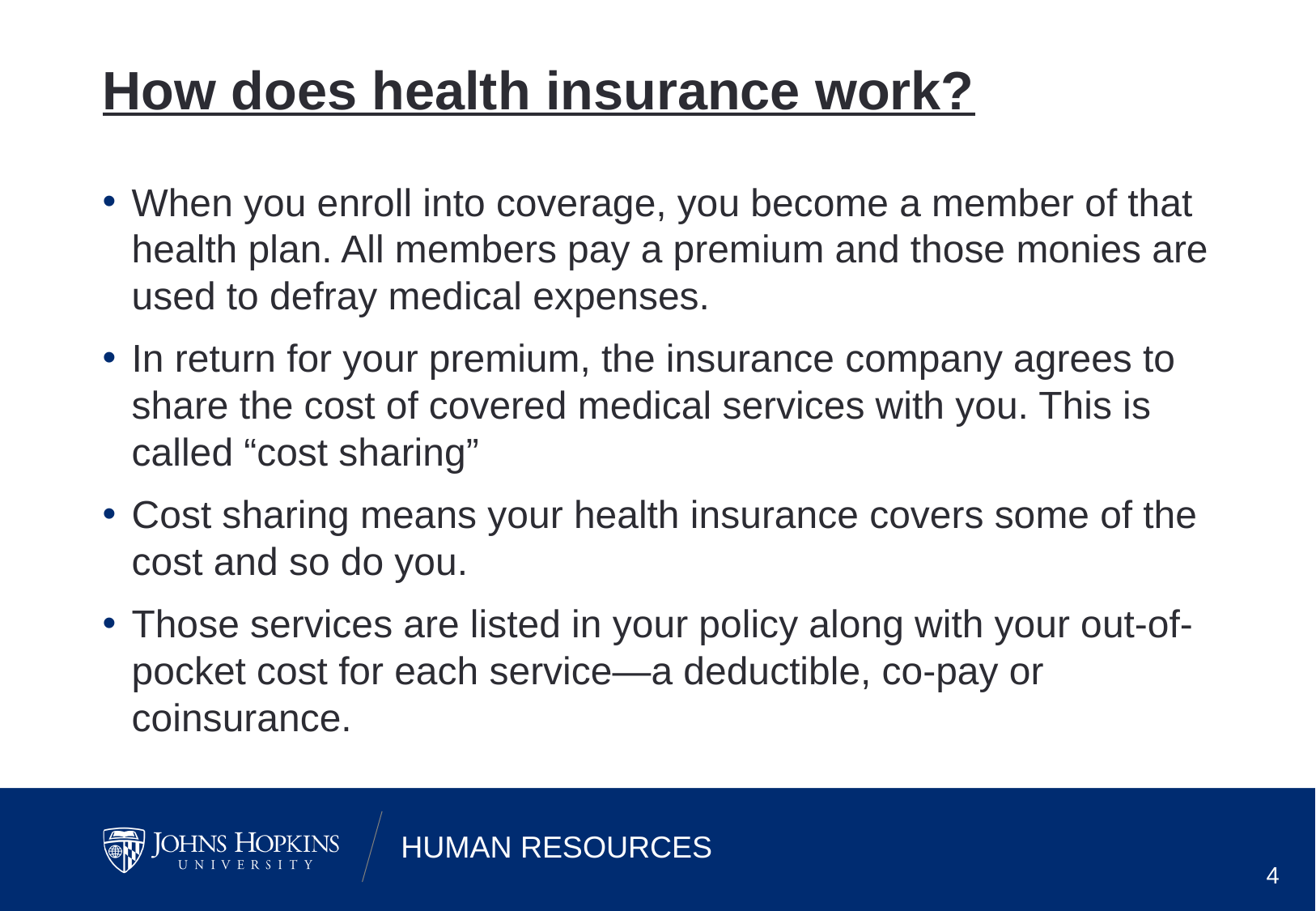

# How does health insurance work?
When you enroll into coverage, you become a member of that health plan. All members pay a premium and those monies are used to defray medical expenses.
In return for your premium, the insurance company agrees to share the cost of covered medical services with you. This is called “cost sharing”
Cost sharing means your health insurance covers some of the cost and so do you.
Those services are listed in your policy along with your out-of-pocket cost for each service—a deductible, co-pay or coinsurance.

4